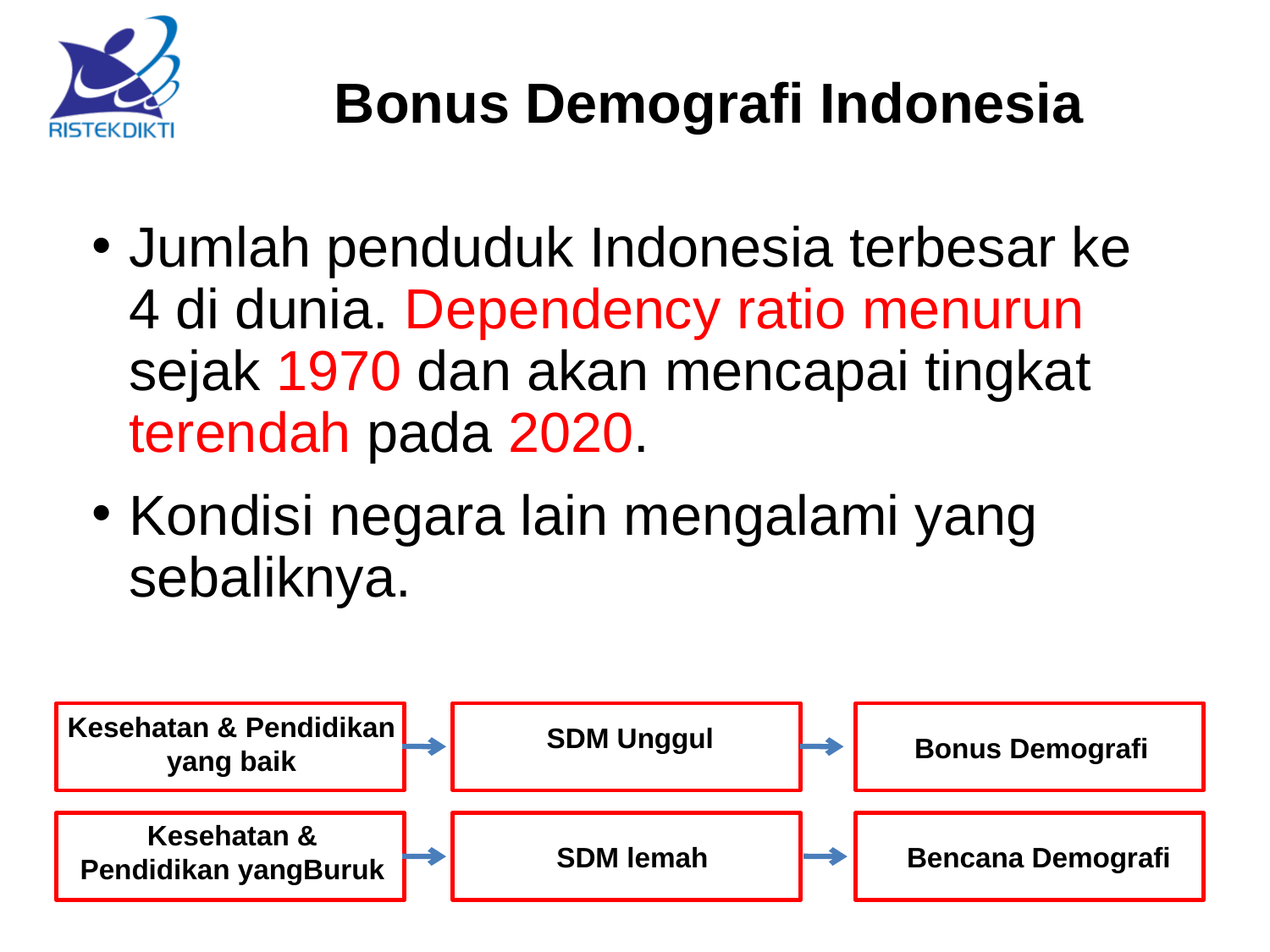

Bonus Demografi Indonesia
Jumlah penduduk Indonesia terbesar ke 4 di dunia. Dependency ratio menurun sejak 1970 dan akan mencapai tingkat terendah pada 2020.
Kondisi negara lain mengalami yang sebaliknya.

Kesehatan & Pendidikan yang baik
SDM Unggul
Bonus Demografi
Kesehatan & Pendidikan yangBuruk

SDM lemah
Bencana Demografi